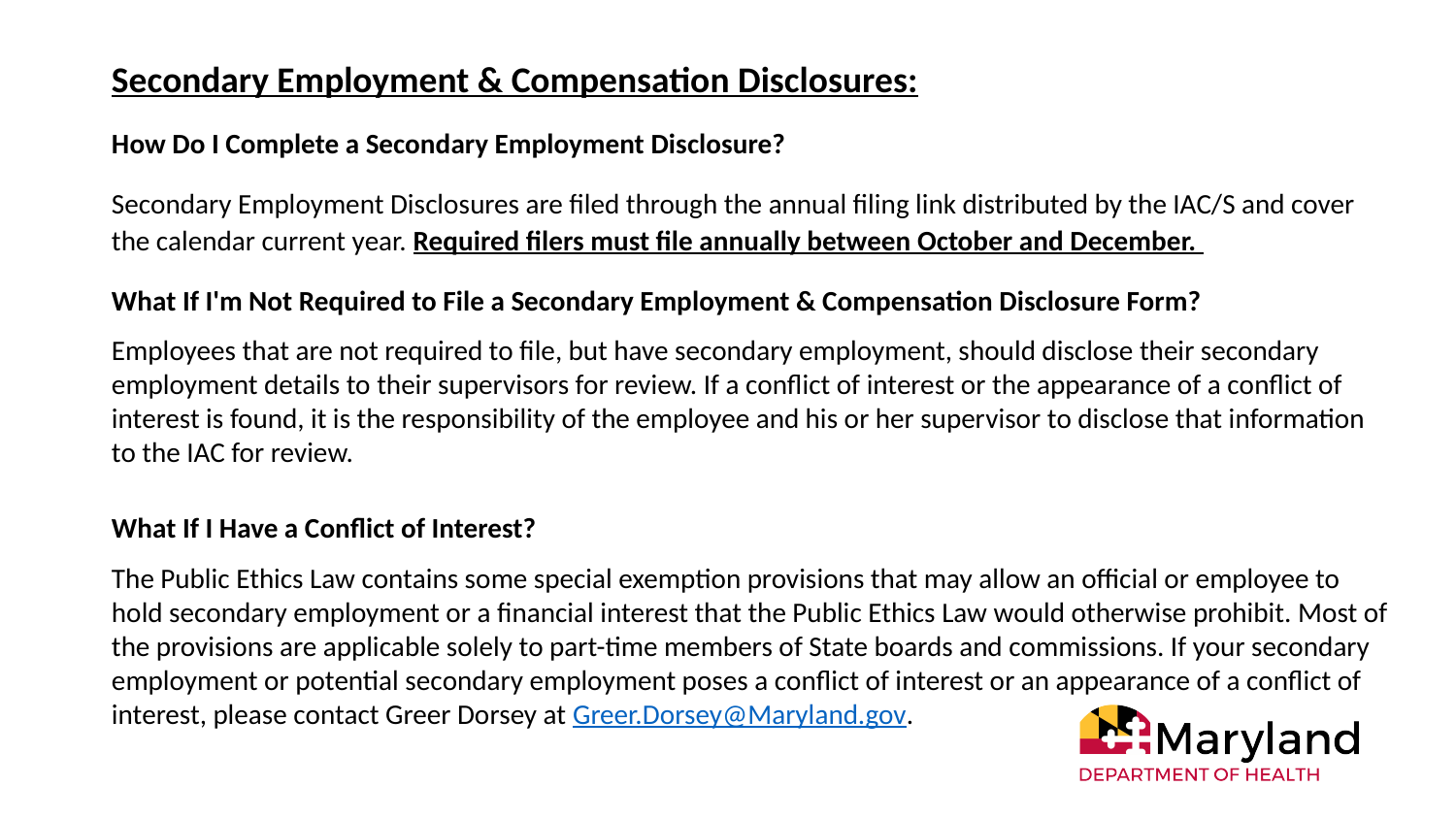

Secondary Employment & Compensation Disclosures:
How Do I Complete a Secondary Employment Disclosure?
Secondary Employment Disclosures are filed through the annual filing link distributed by the IAC/S and cover the calendar current year. Required filers must file annually between October and December.
What If I'm Not Required to File a Secondary Employment & Compensation Disclosure Form?
Employees that are not required to file, but have secondary employment, should disclose their secondary employment details to their supervisors for review. If a conflict of interest or the appearance of a conflict of interest is found, it is the responsibility of the employee and his or her supervisor to disclose that information to the IAC for review.

What If I Have a Conflict of Interest?
The Public Ethics Law contains some special exemption provisions that may allow an official or employee to hold secondary employment or a financial interest that the Public Ethics Law would otherwise prohibit. Most of the provisions are applicable solely to part-time members of State boards and commissions. If your secondary employment or potential secondary employment poses a conflict of interest or an appearance of a conflict of interest, please contact Greer Dorsey at Greer.Dorsey@Maryland.gov.